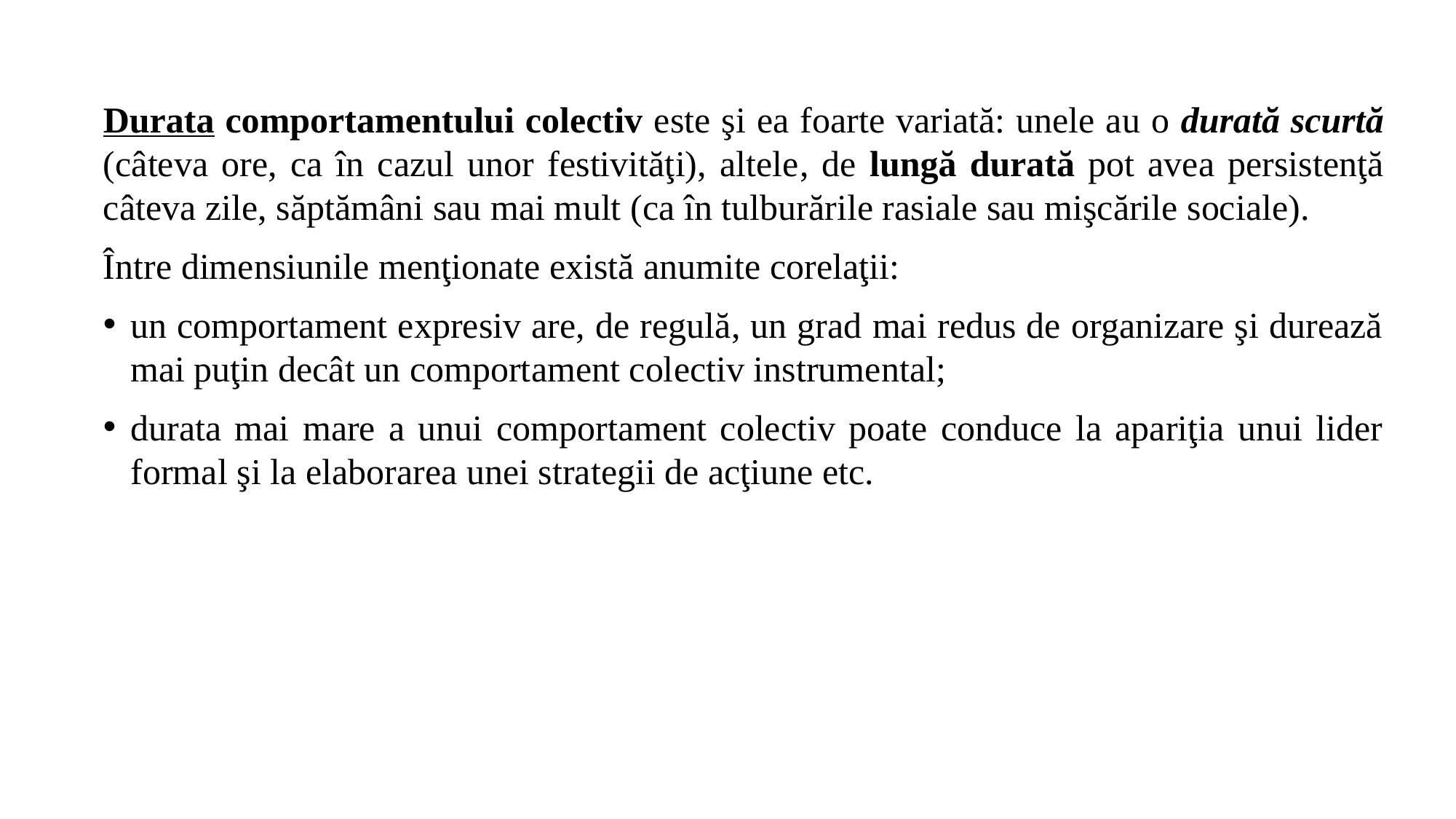

Durata comportamentului colectiv este şi ea foarte variată: unele au o durată scurtă (câteva ore, ca în cazul unor festivităţi), altele, de lungă durată pot avea persistenţă câteva zile, săptămâni sau mai mult (ca în tulburările rasiale sau mişcările sociale).
Între dimensiunile menţionate există anumite corelaţii:
un comportament expresiv are, de regulă, un grad mai redus de organizare şi durează mai puţin decât un comportament colectiv instrumental;
durata mai mare a unui comportament colectiv poate conduce la apariţia unui lider formal şi la elaborarea unei strategii de acţiune etc.